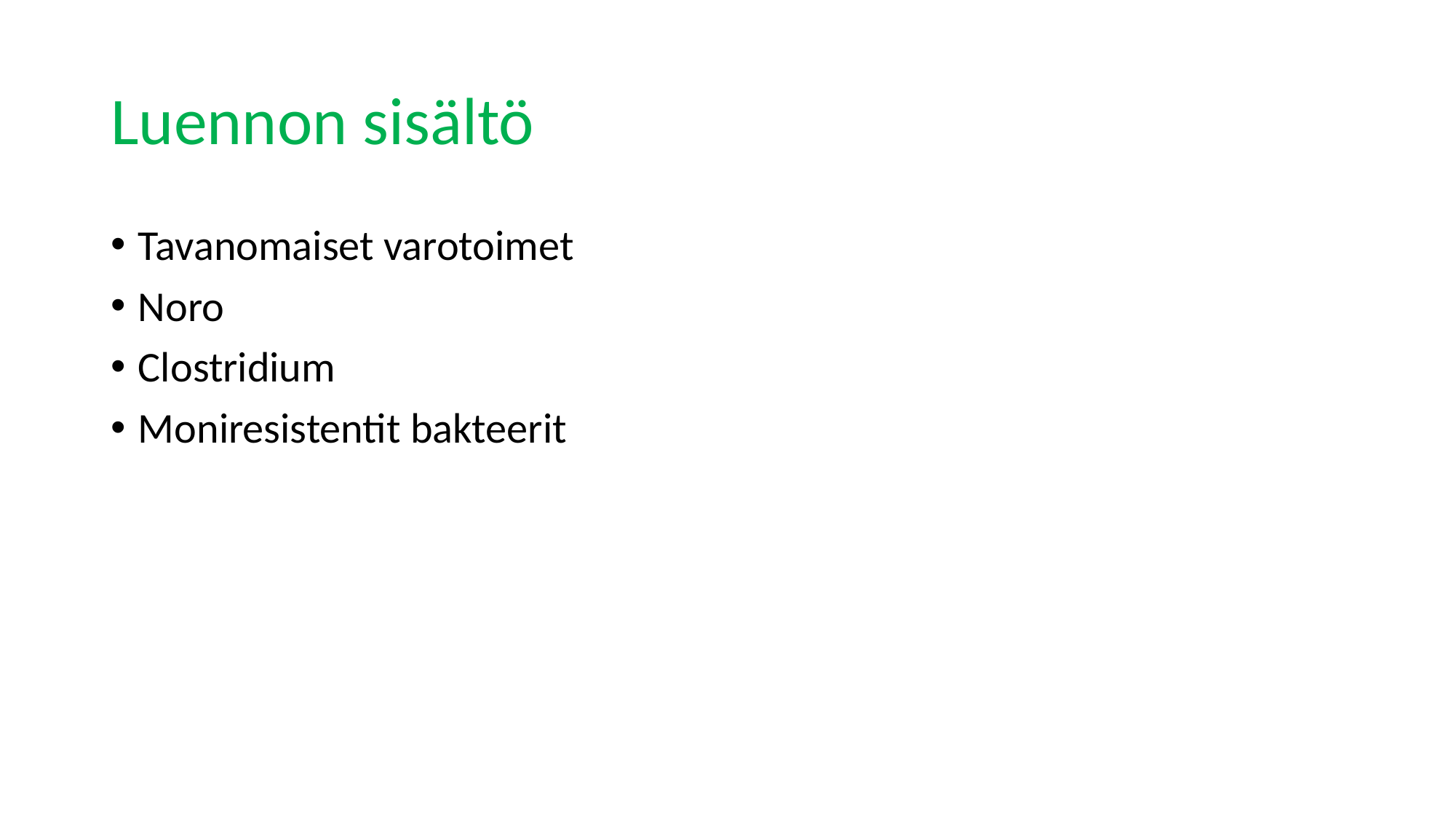

# Luennon sisältö
Tavanomaiset varotoimet
Noro
Clostridium
Moniresistentit bakteerit